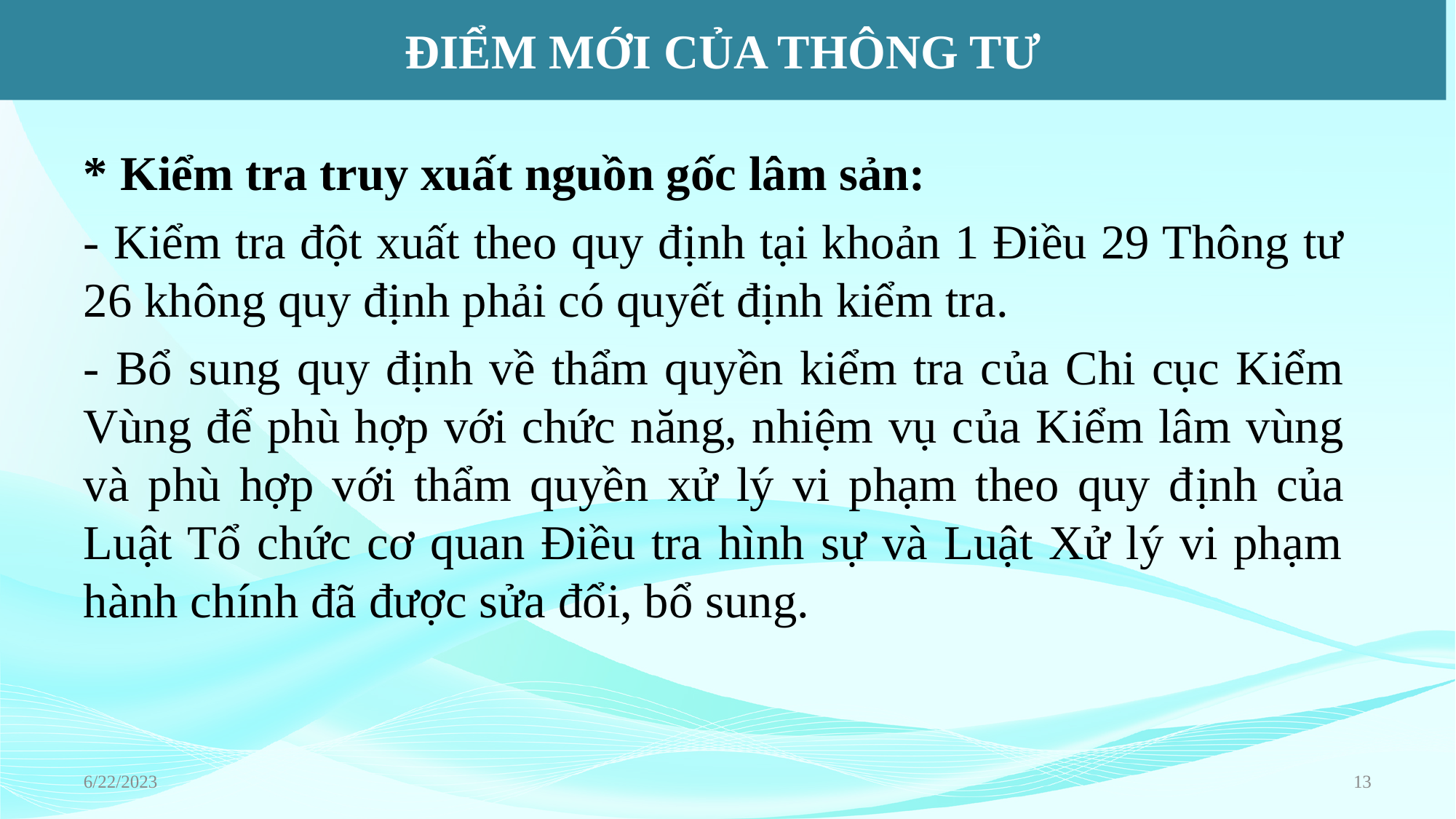

ĐIỂM MỚI CỦA THÔNG TƯ
* Kiểm tra truy xuất nguồn gốc lâm sản:
- Kiểm tra đột xuất theo quy định tại khoản 1 Điều 29 Thông tư 26 không quy định phải có quyết định kiểm tra.
- Bổ sung quy định về thẩm quyền kiểm tra của Chi cục Kiểm Vùng để phù hợp với chức năng, nhiệm vụ của Kiểm lâm vùng và phù hợp với thẩm quyền xử lý vi phạm theo quy định của Luật Tổ chức cơ quan Điều tra hình sự và Luật Xử lý vi phạm hành chính đã được sửa đổi, bổ sung.
6/22/2023
13